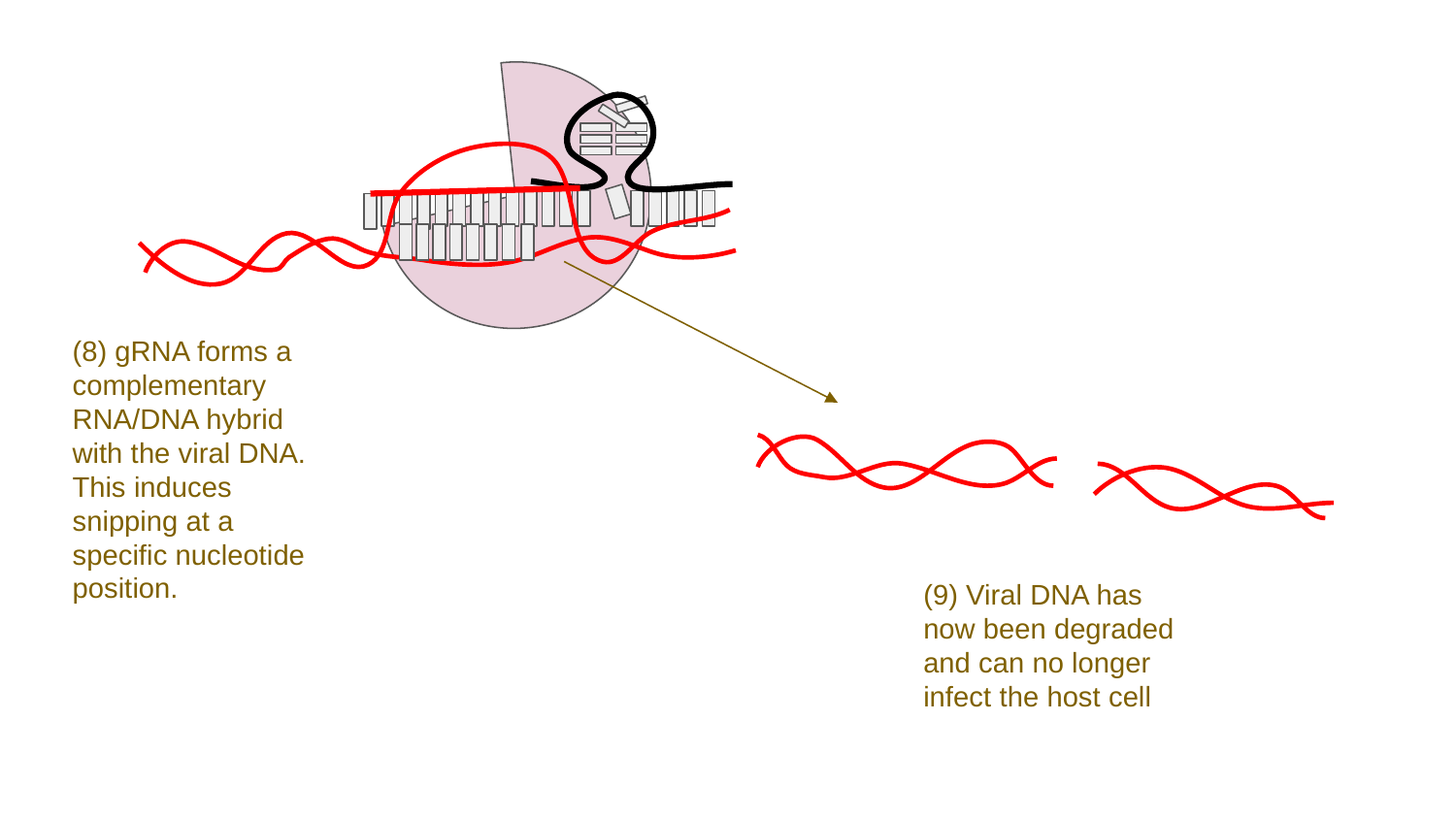

(8) gRNA forms a complementary RNA/DNA hybrid with the viral DNA. This induces snipping at a specific nucleotide position.

(9) Viral DNA has now been degraded and can no longer infect the host cell